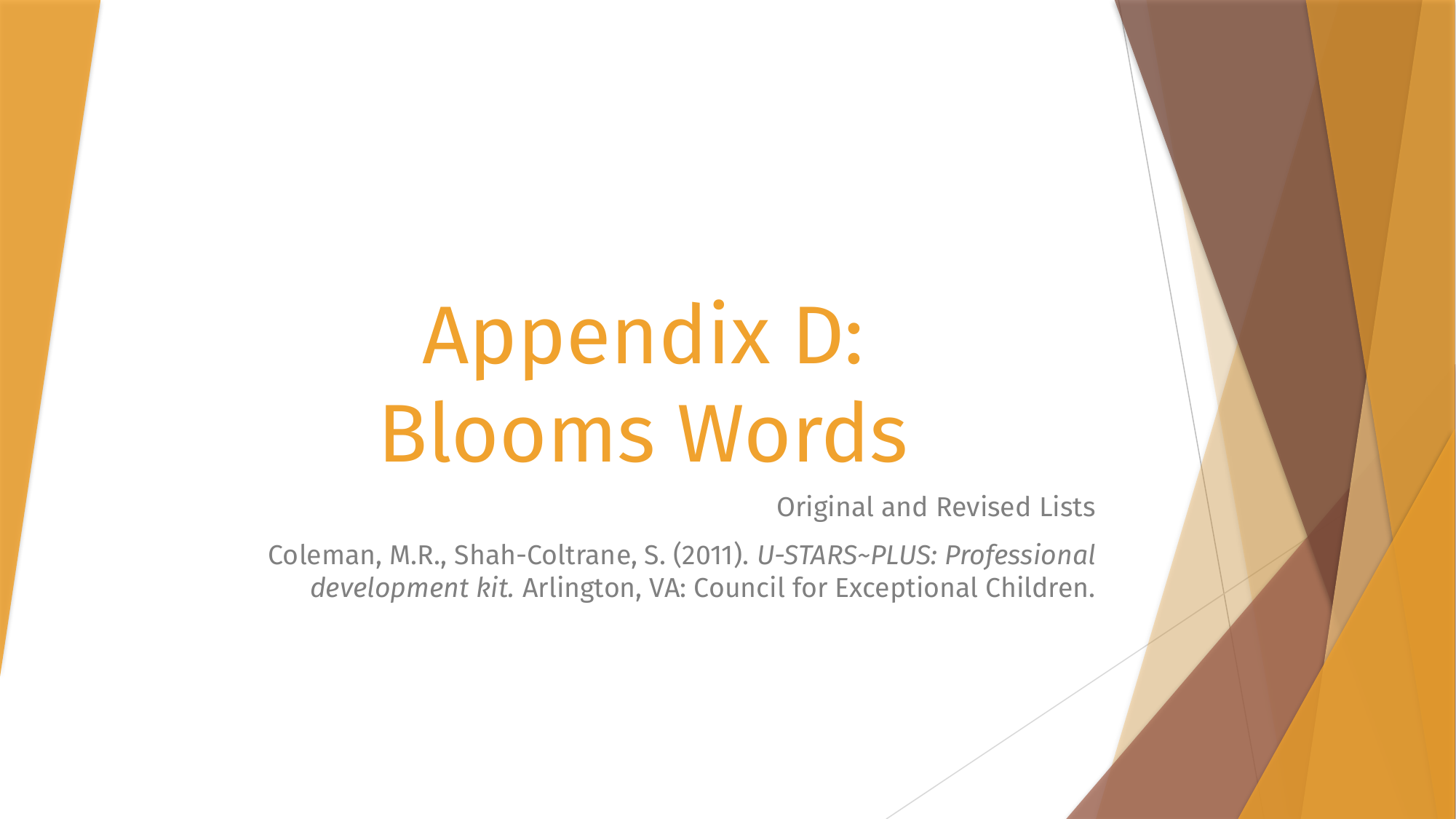

# Appendix D: Blooms Words
Original and Revised Lists
Coleman, M.R., Shah-Coltrane, S. (2011). U-STARS~PLUS: Professional development kit. Arlington, VA: Council for Exceptional Children.